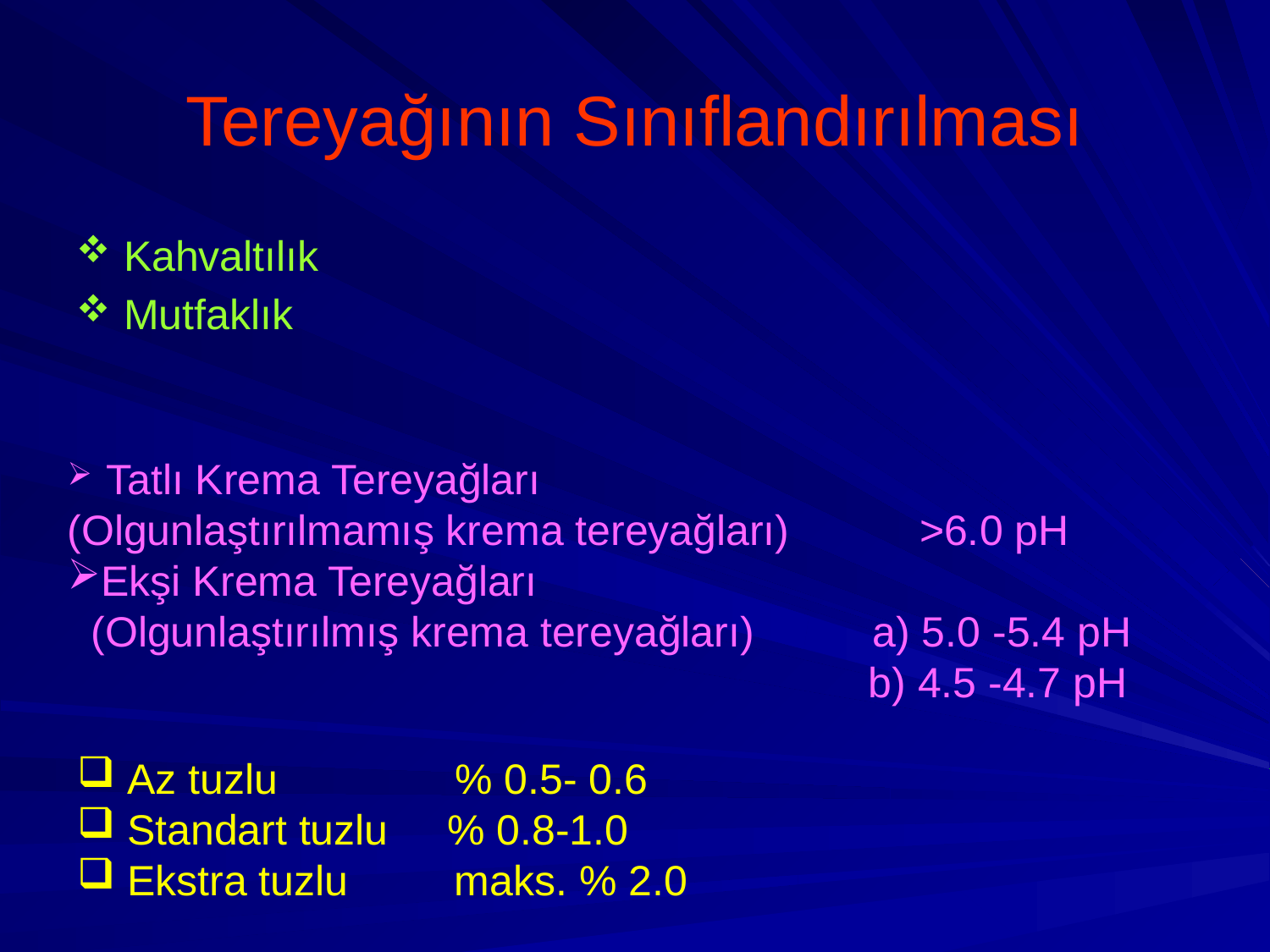

# Tereyağının Sınıflandırılması
Kahvaltılık
Mutfaklık

 Tatlı Krema Tereyağları
(Olgunlaştırılmamış krema tereyağları)           >6.0 pH
Ekşi Krema Tereyağları
  (Olgunlaştırılmış krema tereyağları)          a) 5.0 -5.4 pH
					              b) 4.5 -4.7 pH
 Az tuzlu               % 0.5- 0.6
 Standart tuzlu     % 0.8-1.0
 Ekstra tuzlu         maks. % 2.0